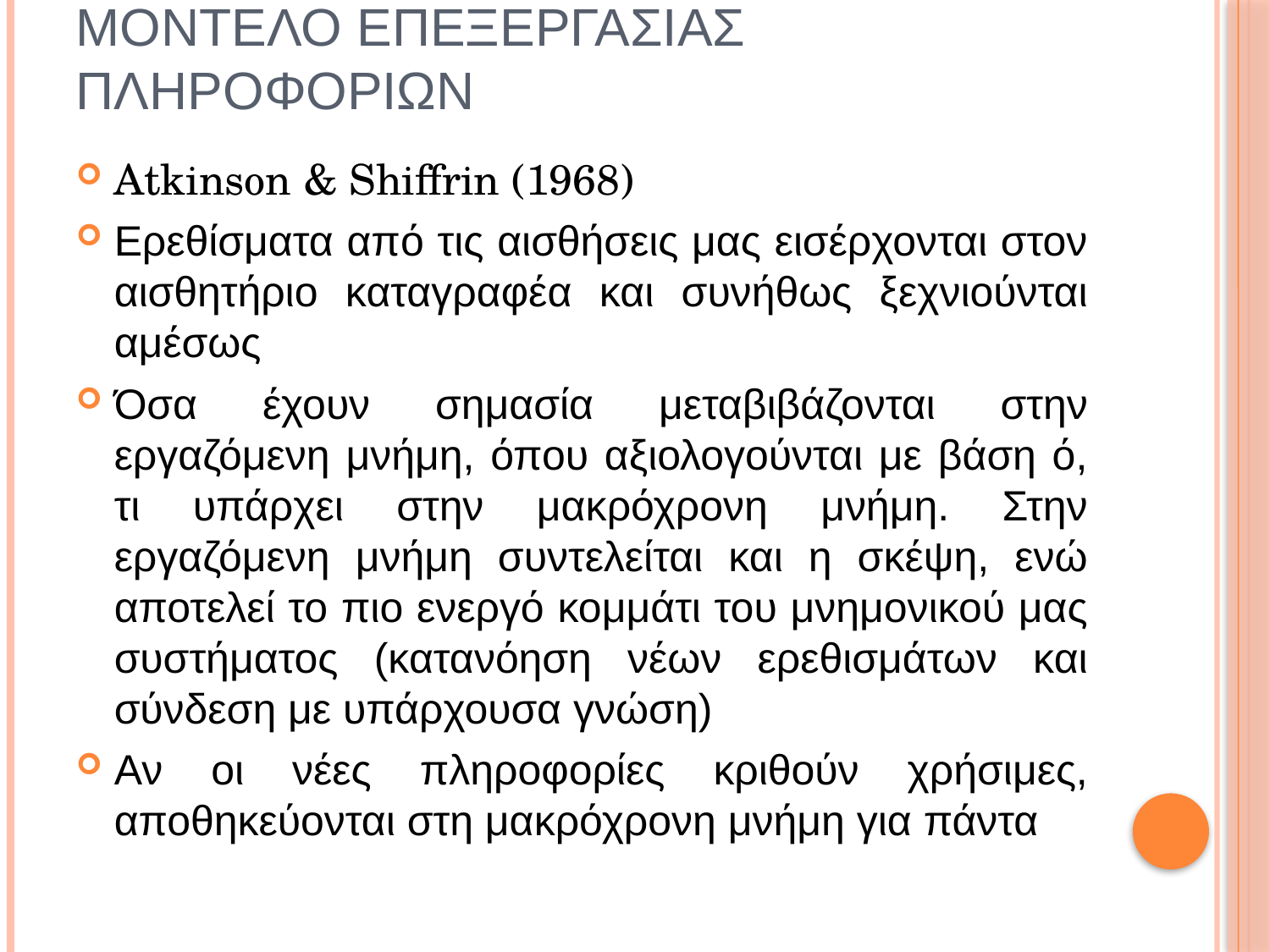

# Μοντελο επεξεργασιασ πληροφοριων
Atkinson & Shiffrin (1968)
Ερεθίσματα από τις αισθήσεις μας εισέρχονται στον αισθητήριο καταγραφέα και συνήθως ξεχνιούνται αμέσως
Όσα έχουν σημασία μεταβιβάζονται στην εργαζόμενη μνήμη, όπου αξιολογούνται με βάση ό, τι υπάρχει στην μακρόχρονη μνήμη. Στην εργαζόμενη μνήμη συντελείται και η σκέψη, ενώ αποτελεί το πιο ενεργό κομμάτι του μνημονικού μας συστήματος (κατανόηση νέων ερεθισμάτων και σύνδεση με υπάρχουσα γνώση)
Αν οι νέες πληροφορίες κριθούν χρήσιμες, αποθηκεύονται στη μακρόχρονη μνήμη για πάντα